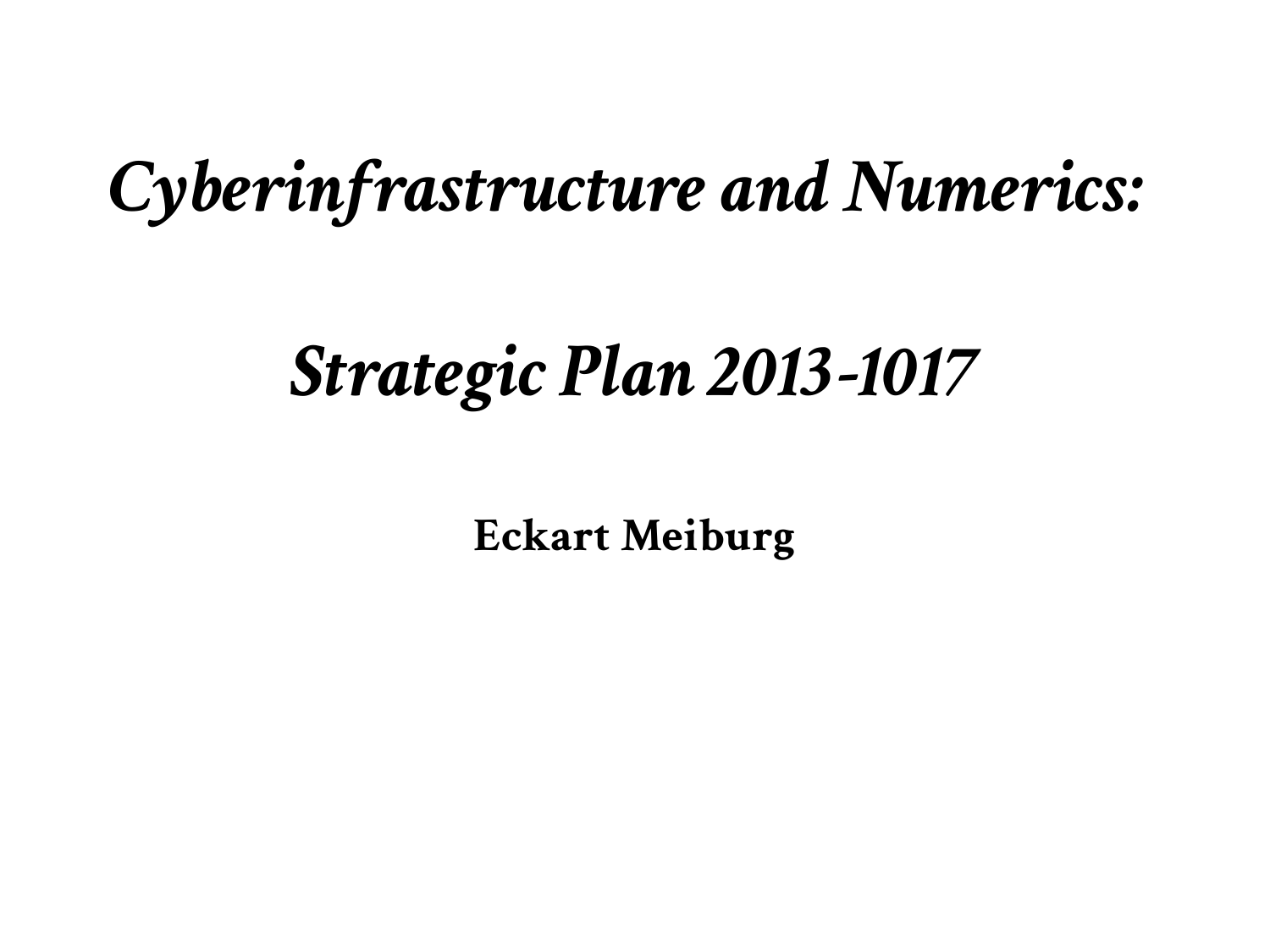

# Cyberinfrastructure and Numerics: Strategic Plan 2013-1017 Eckart Meiburg